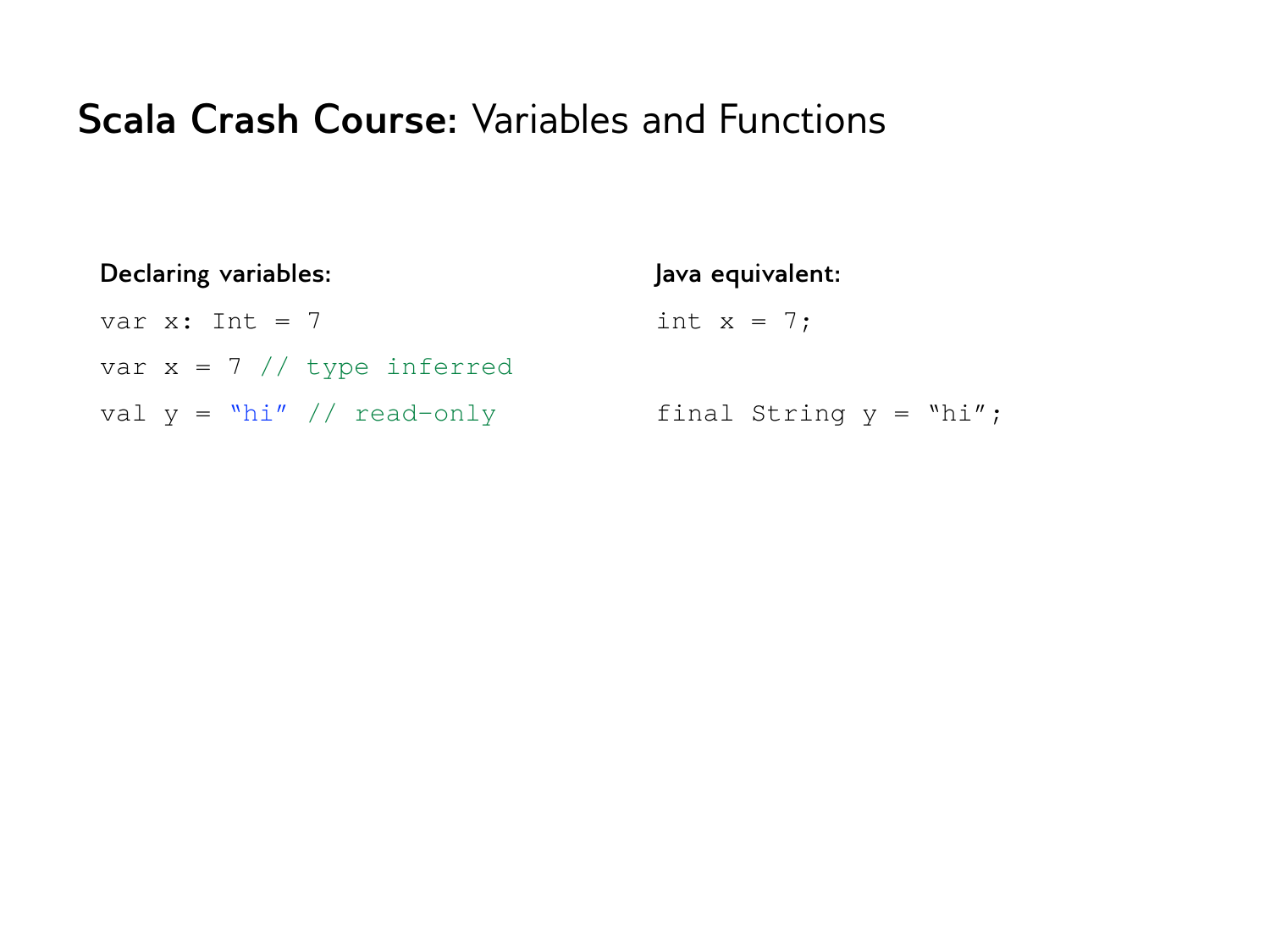

# Scala Crash Course: Variables and Functions
Declaring variables:
var x: Int = 7
var x = 7 // type inferred
val y = “hi” // read-only
Java equivalent:
int x = 7;

final String y = “hi”;